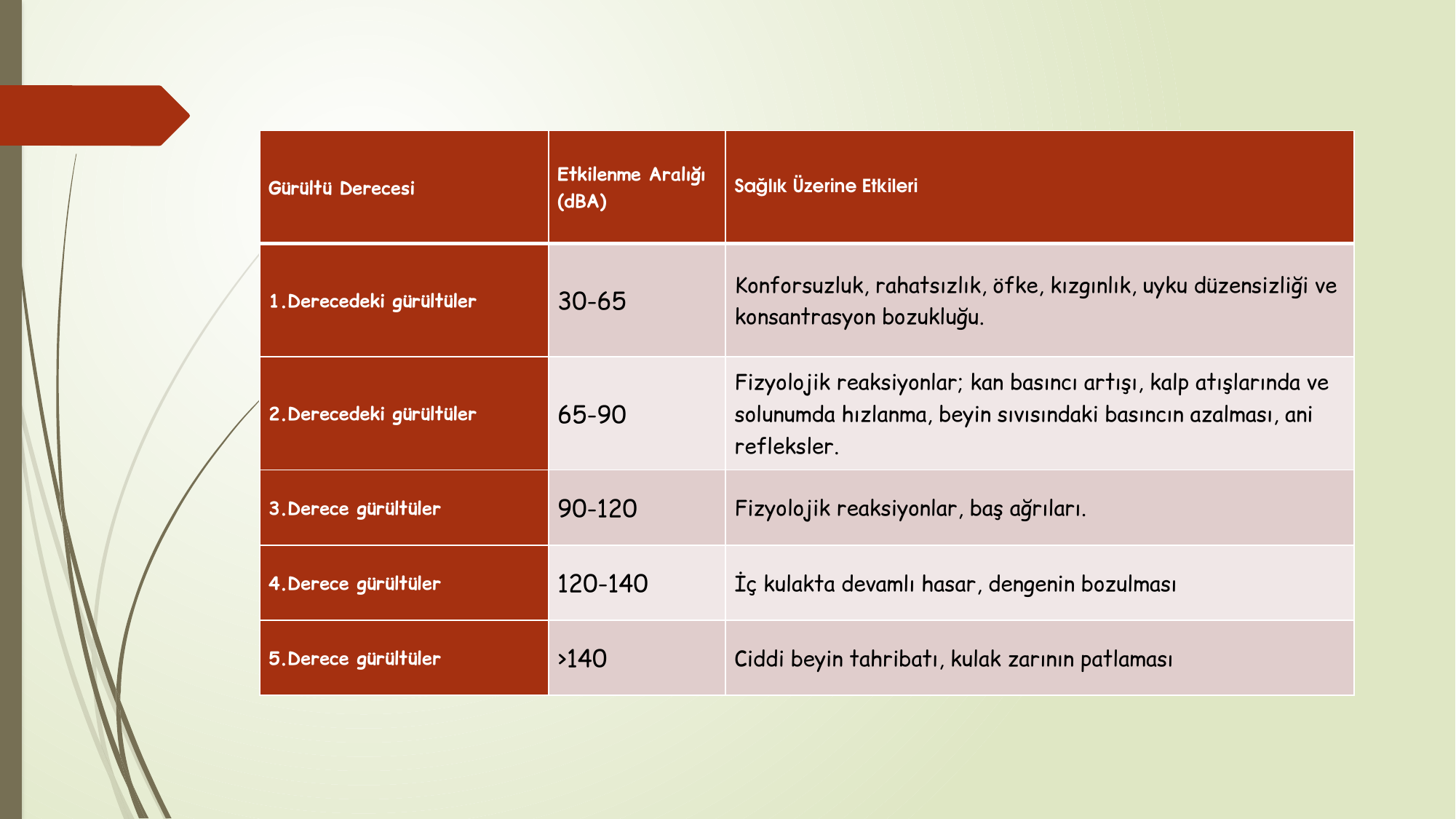

| Gürültü Derecesi | Etkilenme Aralığı (dBA) | Sağlık Üzerine Etkileri |
| --- | --- | --- |
| 1.Derecedeki gürültüler | 30-65 | Konforsuzluk, rahatsızlık, öfke, kızgınlık, uyku düzensizliği ve konsantrasyon bozukluğu. |
| 2.Derecedeki gürültüler | 65-90 | Fizyolojik reaksiyonlar; kan basıncı artışı, kalp atışlarında ve solunumda hızlanma, beyin sıvısındaki basıncın azalması, ani refleksler. |
| 3.Derece gürültüler | 90-120 | Fizyolojik reaksiyonlar, baş ağrıları. |
| 4.Derece gürültüler | 120-140 | İç kulakta devamlı hasar, dengenin bozulması |
| 5.Derece gürültüler | >140 | Ciddi beyin tahribatı, kulak zarının patlaması |